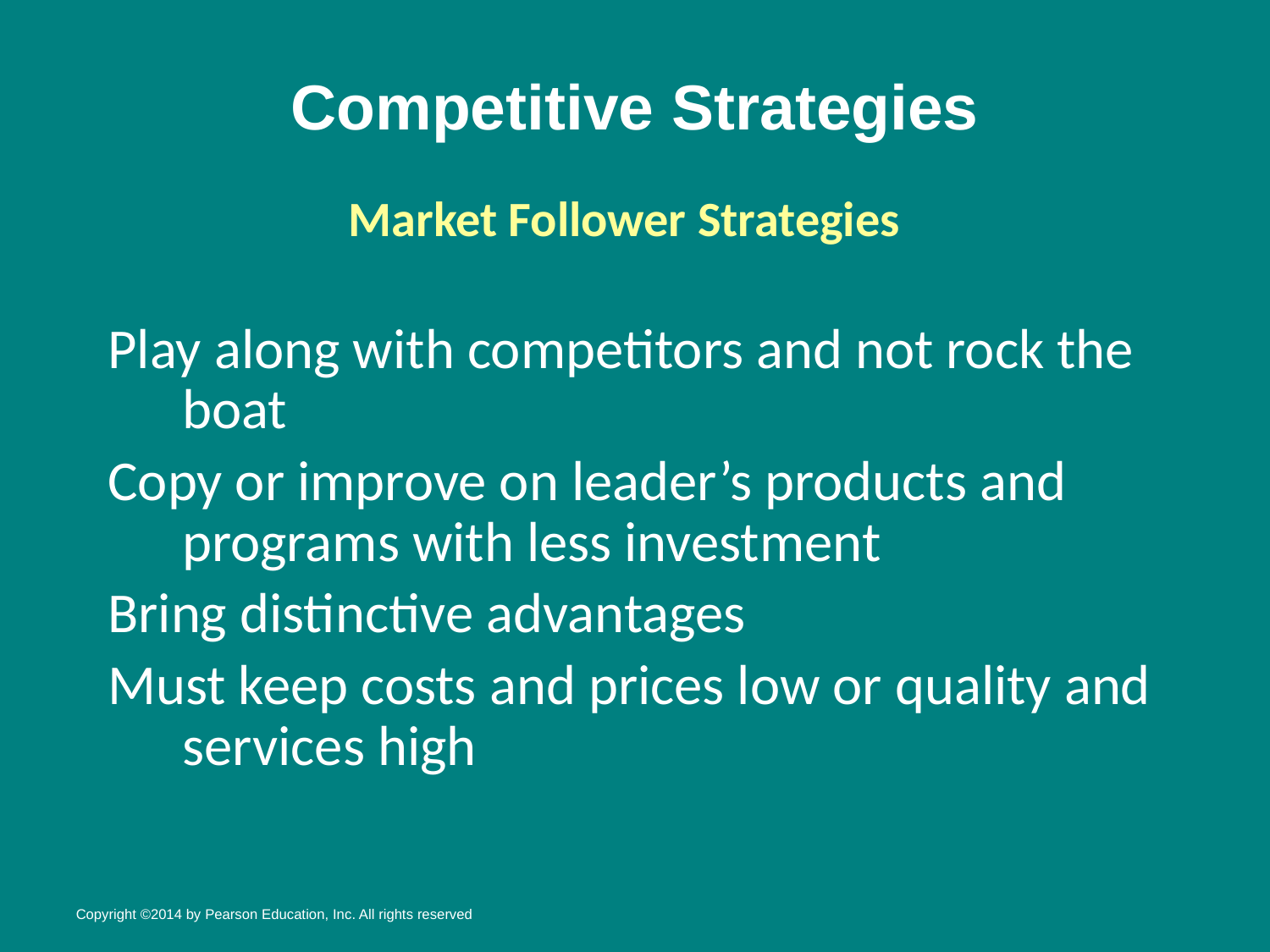

# Competitive Strategies
Market Follower Strategies

Play along with competitors and not rock the boat
Copy or improve on leader’s products and programs with less investment
Bring distinctive advantages
Must keep costs and prices low or quality and services high

Copyright ©2014 by Pearson Education, Inc. All rights reserved